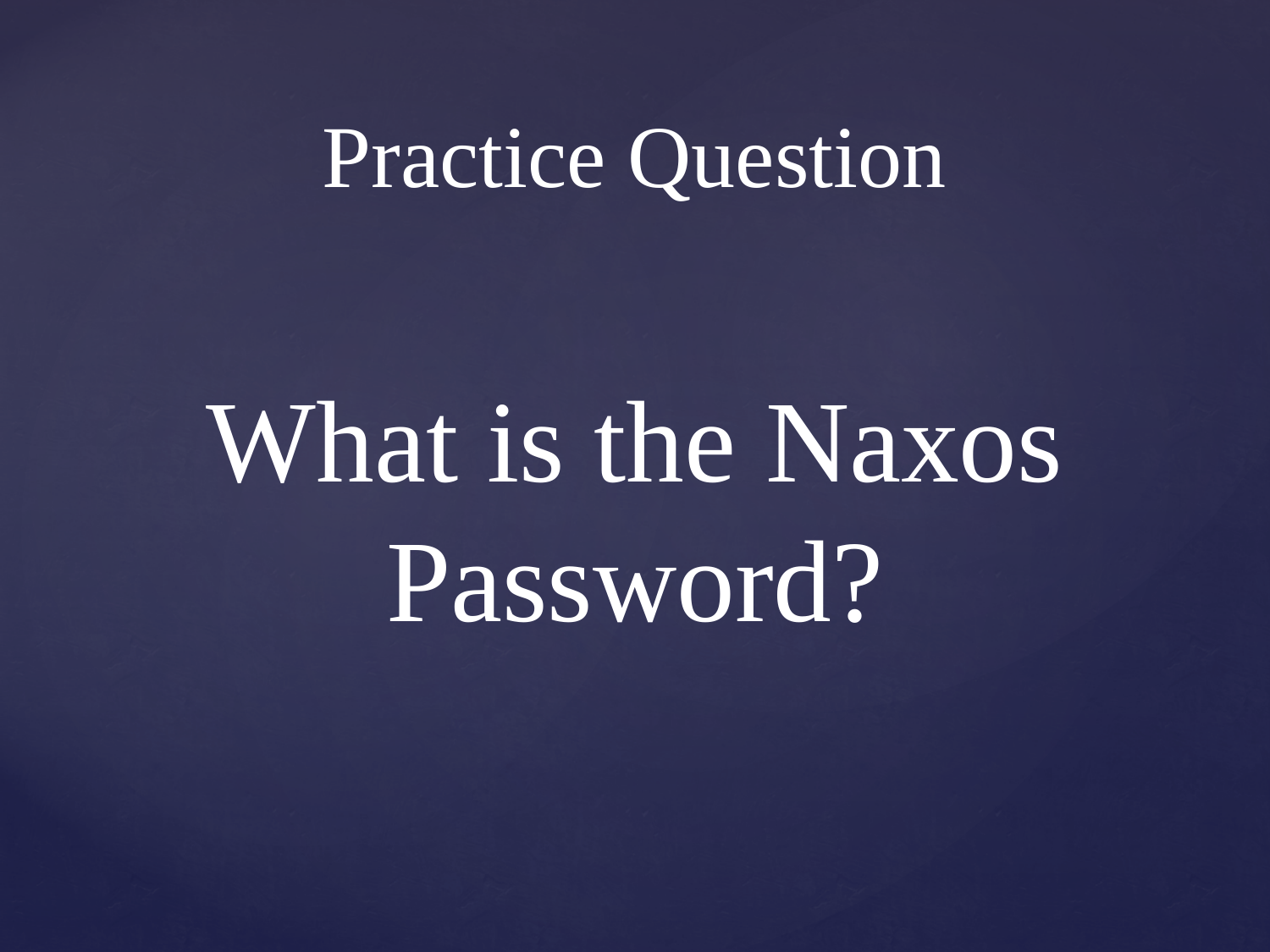

# Practice Question
What is the Naxos Password?